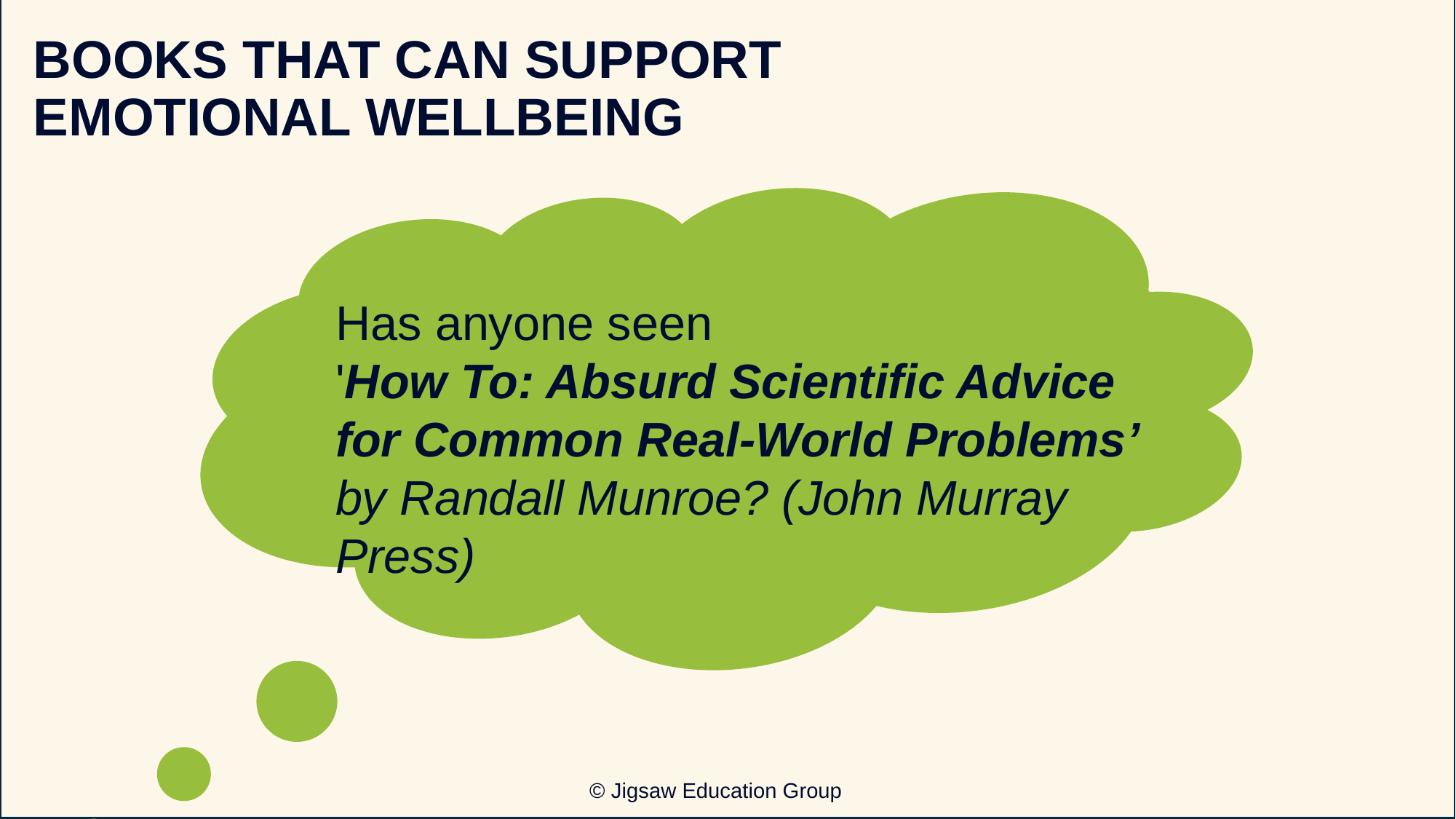

BOOKS THAT CAN SUPPORT EMOTIONAL WELLBEING

Has anyone seen
'How To: Absurd Scientific Advice for Common Real-World Problems’ by Randall Munroe? (John Murray Press)
© Jigsaw Education Group